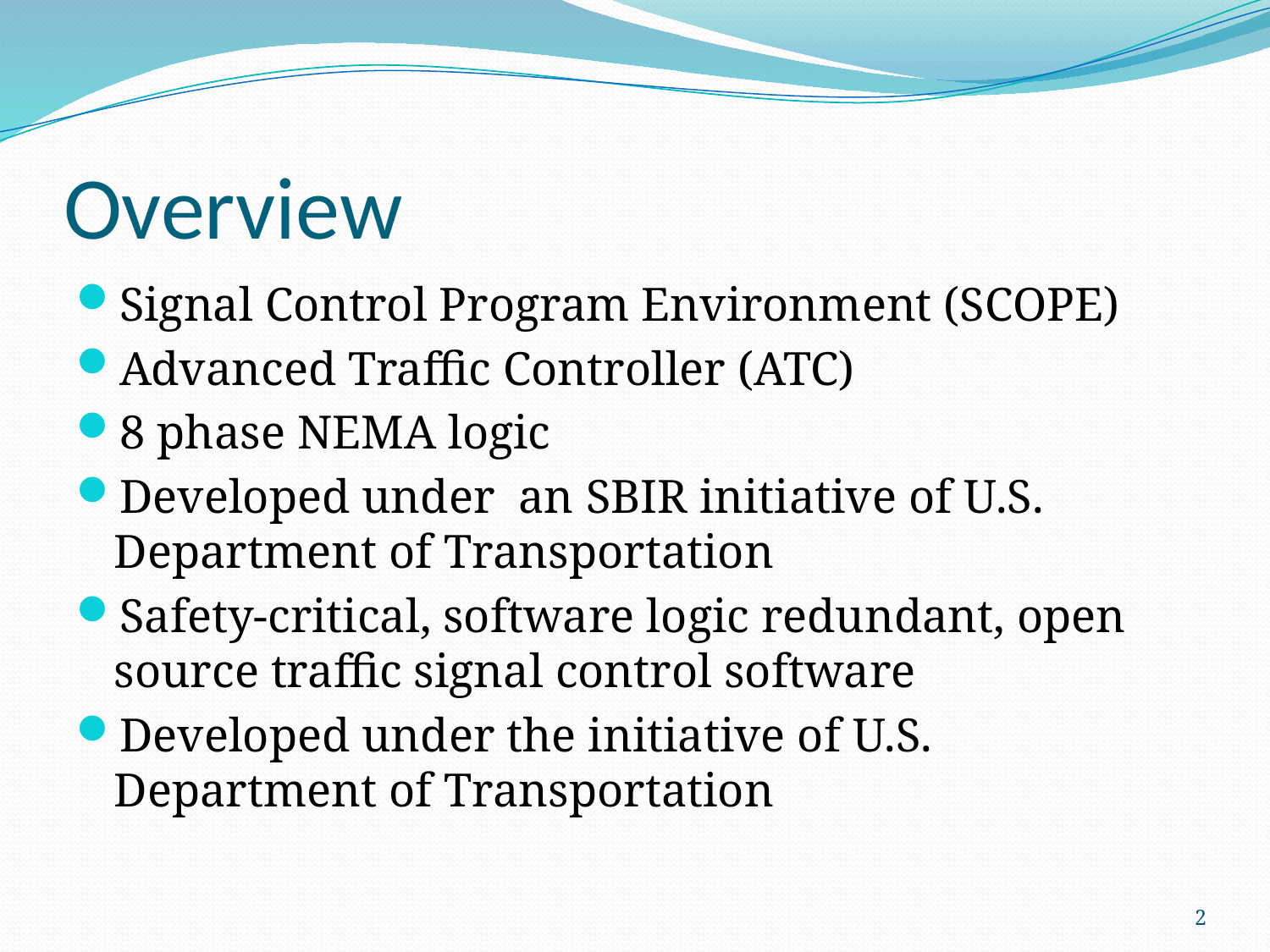

# Overview
Signal Control Program Environment (SCOPE)
Advanced Traffic Controller (ATC)
8 phase NEMA logic
Developed under  an SBIR initiative of U.S. Department of Transportation
Safety-critical, software logic redundant, open source traffic signal control software
Developed under the initiative of U.S. Department of Transportation
2